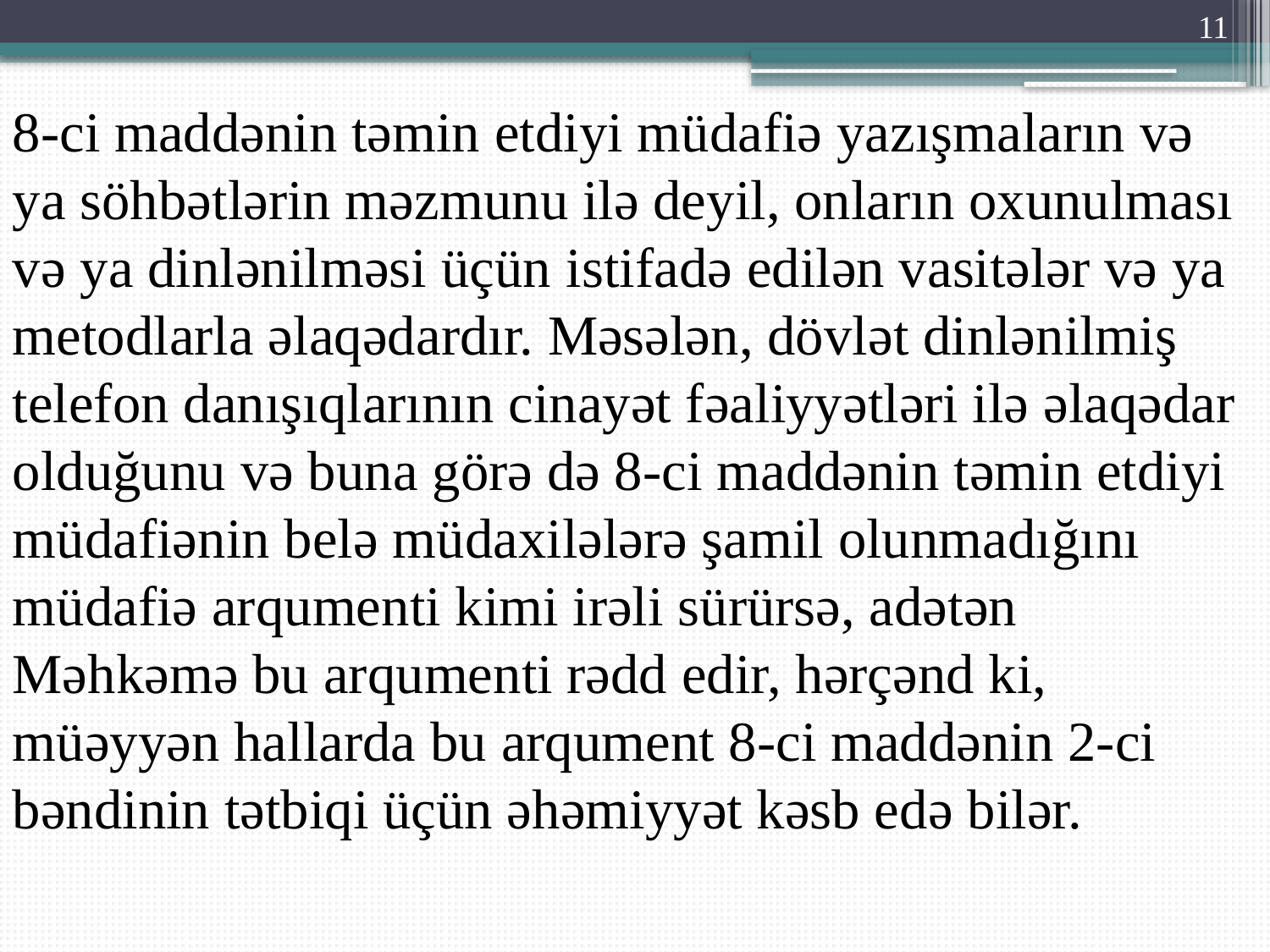

11
8-ci maddənin təmin etdiyi müdafiə yazışmaların və ya söhbətlərin məzmunu ilə deyil, onların oxunulması və ya dinlənilməsi üçün istifadə edilən vasitələr və ya metodlarla əlaqədardır. Məsələn, dövlət dinlənilmiş telefon danışıqlarının cinayət fəaliyyətləri ilə əlaqədar olduğunu və buna görə də 8-ci maddənin təmin etdiyi müdafiənin belə müdaxilələrə şamil olunmadığını müdafiə arqumenti kimi irəli sürürsə, adətən Məhkəmə bu arqumenti rədd edir, hərçənd ki, müəyyən hallarda bu arqument 8-ci maddənin 2-ci bəndinin tətbiqi üçün əhəmiyyət kəsb edə bilər.